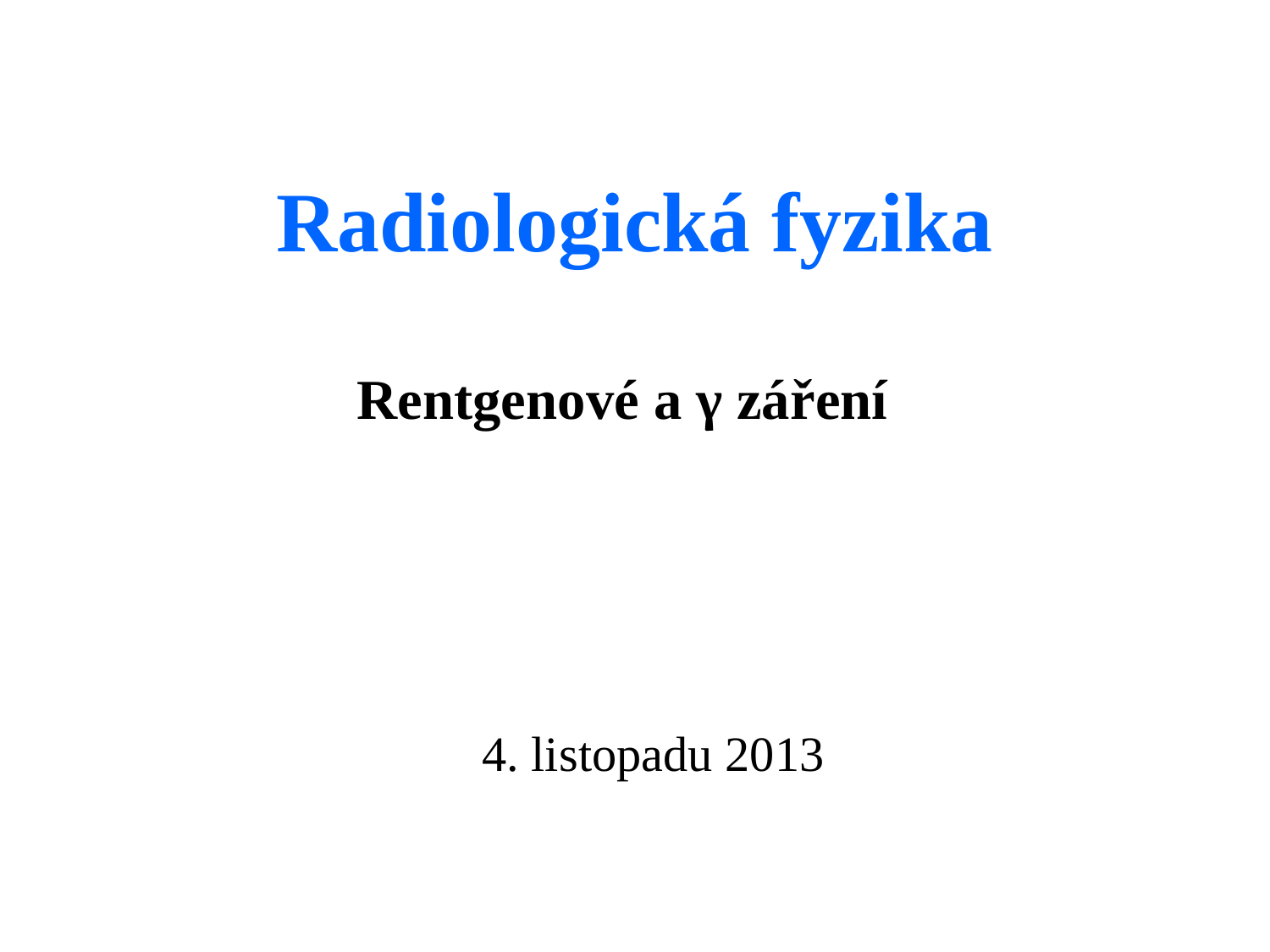

# Radiologická fyzika
Rentgenové a γ záření
4. listopadu 2013